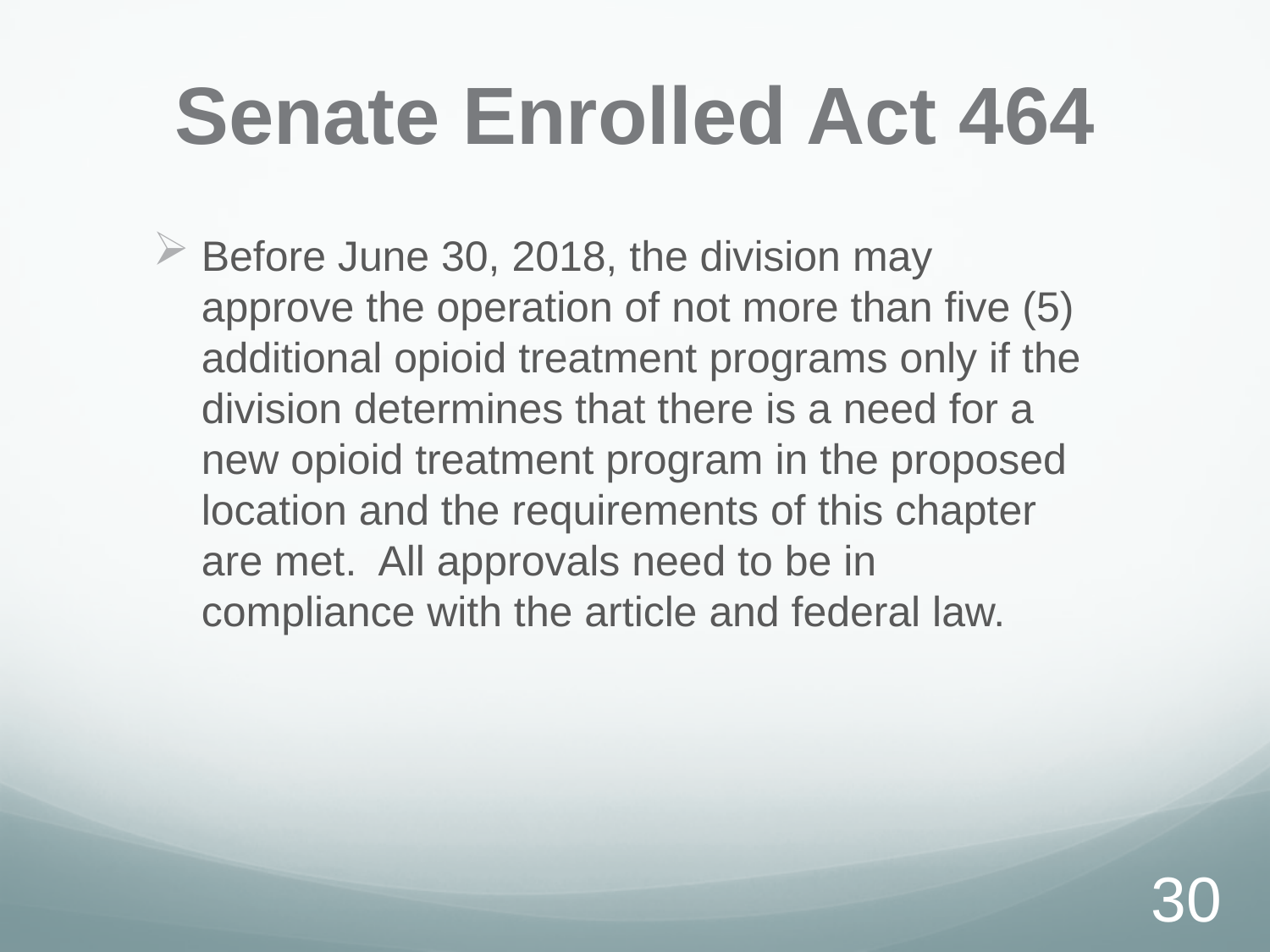

# Senate Enrolled Act 464
Before June 30, 2018, the division may approve the operation of not more than five (5) additional opioid treatment programs only if the division determines that there is a need for a new opioid treatment program in the proposed location and the requirements of this chapter are met.  All approvals need to be in compliance with the article and federal law.
30